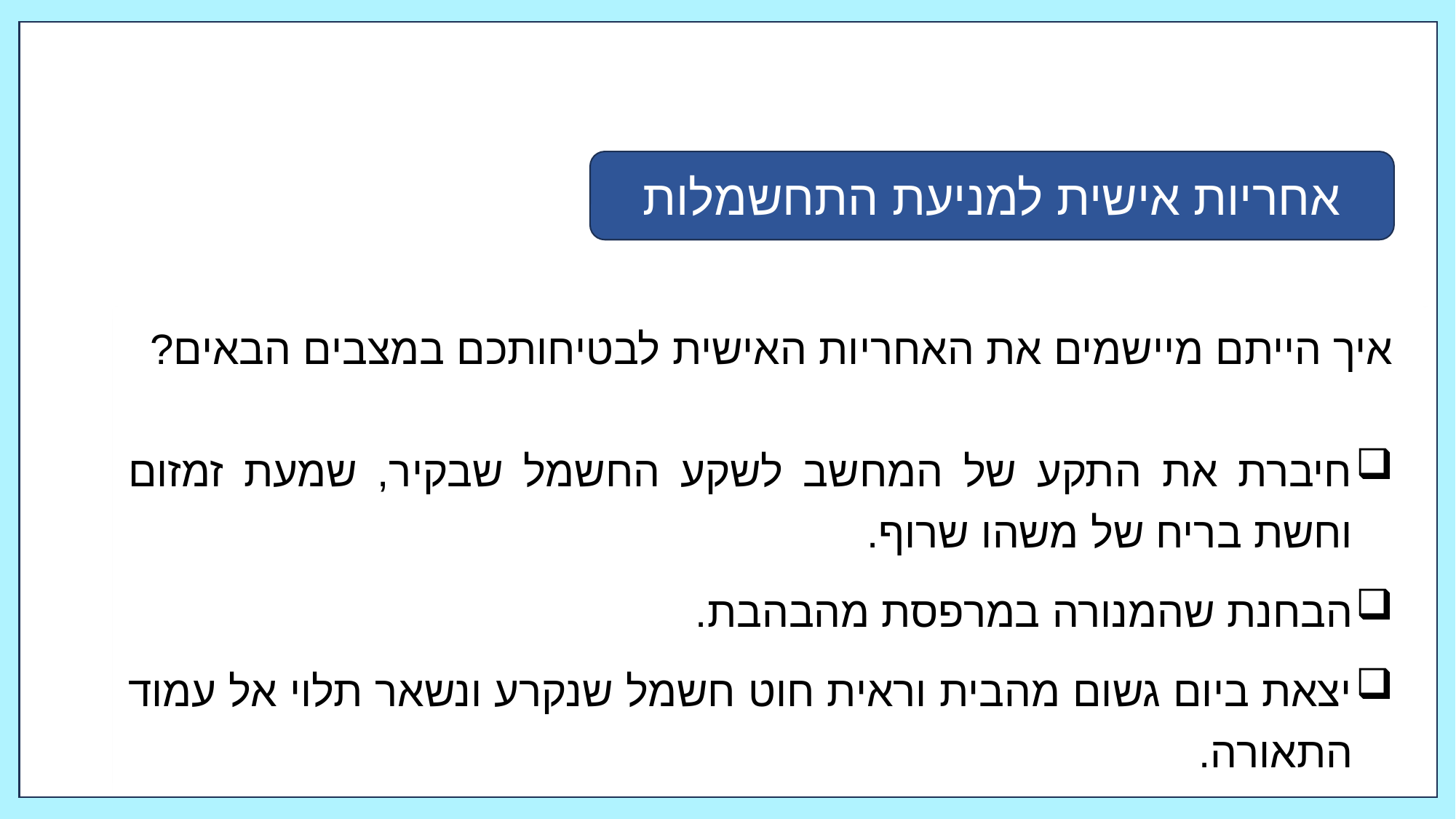

אחריות אישית למניעת התחשמלות
איך הייתם מיישמים את האחריות האישית לבטיחותכם במצבים הבאים?

חיברת את התקע של המחשב לשקע החשמל שבקיר, שמעת זמזום וחשת בריח של משהו שרוף.
הבחנת שהמנורה במרפסת מהבהבת.
יצאת ביום גשום מהבית וראית חוט חשמל שנקרע ונשאר תלוי אל עמוד התאורה.